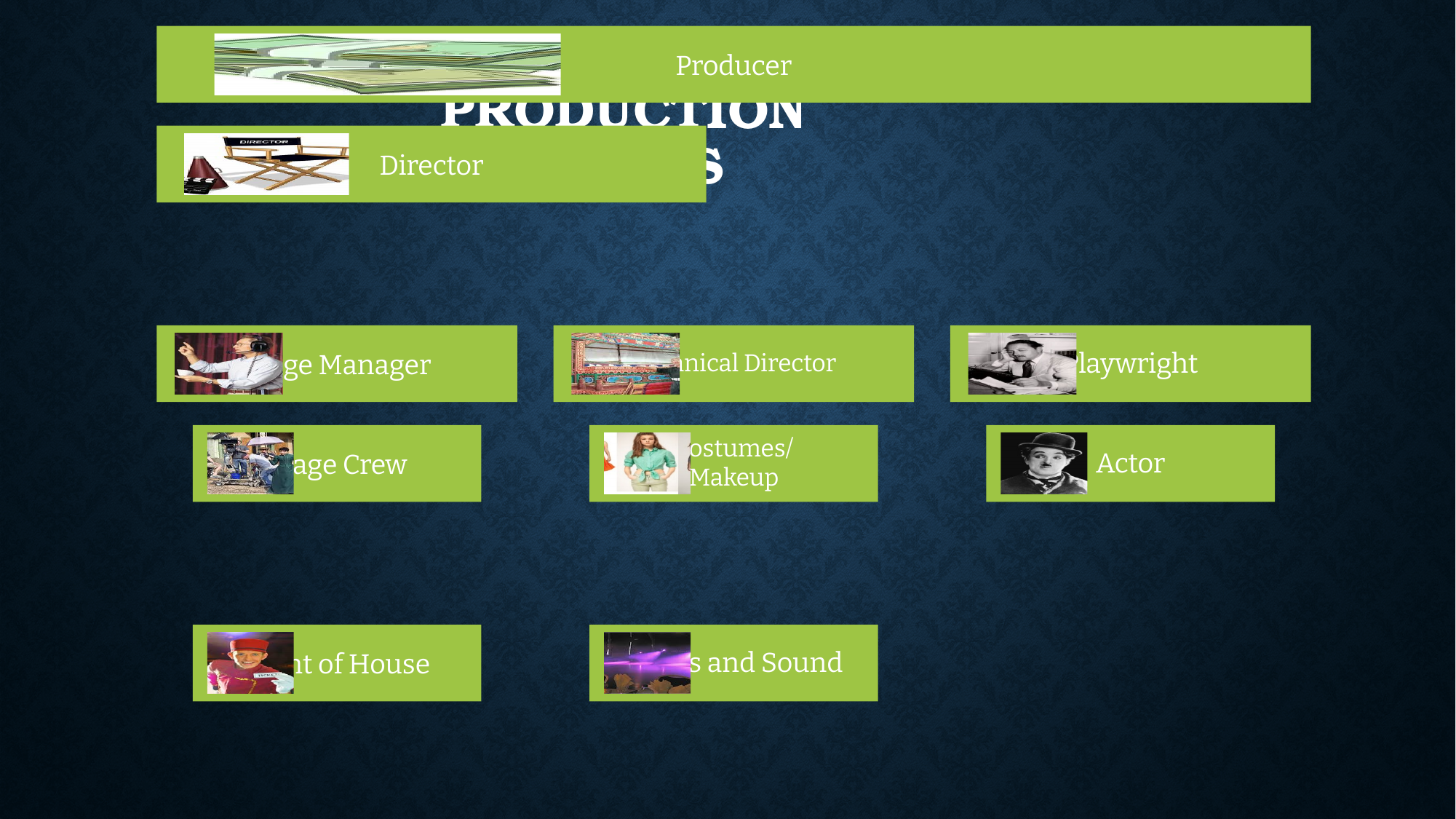

Producer
Director
Stage Manager
Technical Director
Playwright
Actor
Stage Crew
Costumes/
Makeup
Lights and Sound
Front of House
# Production ROles